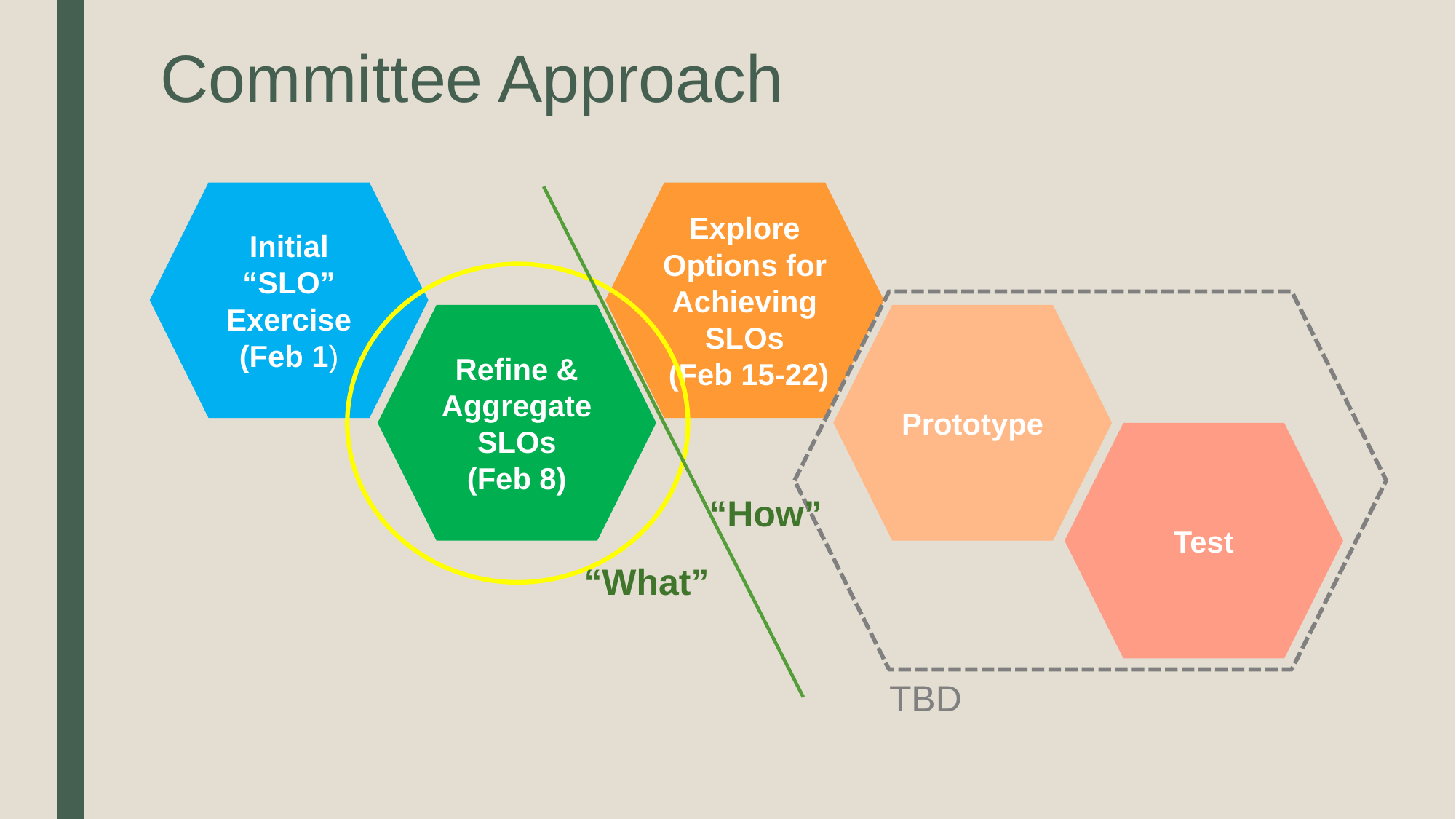

# Committee Approach
Initial “SLO” Exercise
(Feb 1)
Explore Options for Achieving SLOs
 (Feb 15-22)
Refine & Aggregate SLOs
(Feb 8)
Prototype
Test

TBD
“How”
“What”